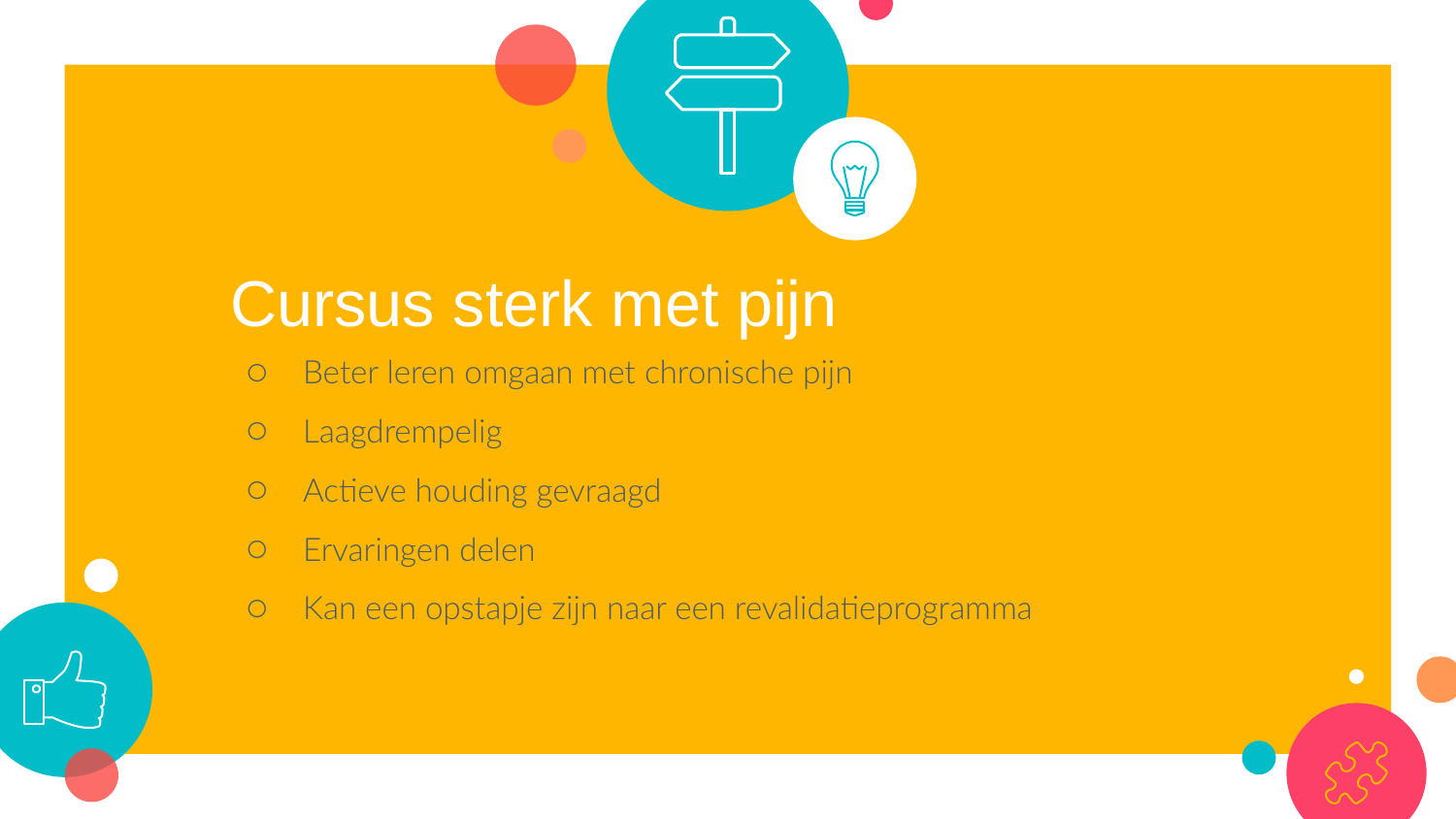

Cursus sterk met pijn
Beter leren omgaan met chronische pijn
Laagdrempelig
Actieve houding gevraagd
Ervaringen delen
Kan een opstapje zijn naar een revalidatieprogramma